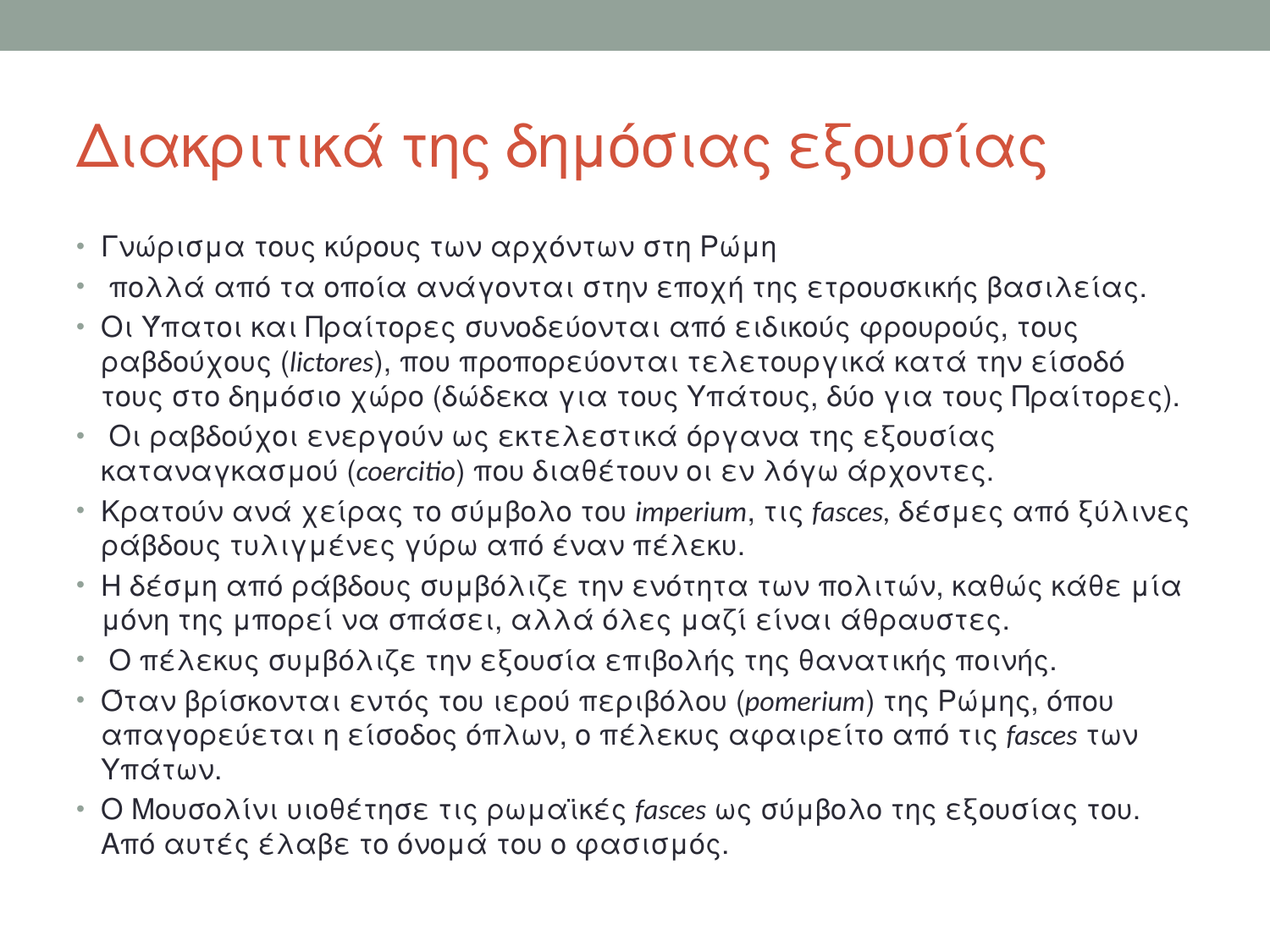

# Διακριτικά της δημόσιας εξουσίας
Γνώρισμα τους κύρους των αρχόντων στη Ρώμη
 πολλά από τα οποία ανάγονται στην εποχή της ετρουσκικής βασιλείας.
Οι Ύπατοι και Πραίτορες συνοδεύονται από ειδικούς φρουρούς, τους ραβδούχους (lictores), που προπορεύονται τελετουργικά κατά την είσοδό τους στο δημόσιο χώρο (δώδεκα για τους Υπάτους, δύο για τους Πραίτορες).
 Οι ραβδούχοι ενεργούν ως εκτελεστικά όργανα της εξουσίας καταναγκασμού (coercitio) που διαθέτουν οι εν λόγω άρχοντες.
Κρατούν ανά χείρας το σύμβολο του imperium, τις fasces, δέσμες από ξύλινες ράβδους τυλιγμένες γύρω από έναν πέλεκυ.
Η δέσμη από ράβδους συμβόλιζε την ενότητα των πολιτών, καθώς κάθε μία μόνη της μπορεί να σπάσει, αλλά όλες μαζί είναι άθραυστες.
 Ο πέλεκυς συμβόλιζε την εξουσία επιβολής της θανατικής ποινής.
Όταν βρίσκονται εντός του ιερού περιβόλου (pomerium) της Ρώμης, όπου απαγορεύεται η είσοδος όπλων, ο πέλεκυς αφαιρείτο από τις fasces των Υπάτων.
Ο Μουσολίνι υιοθέτησε τις ρωμαϊκές fasces ως σύμβολο της εξουσίας του. Από αυτές έλαβε το όνομά του ο φασισμός.